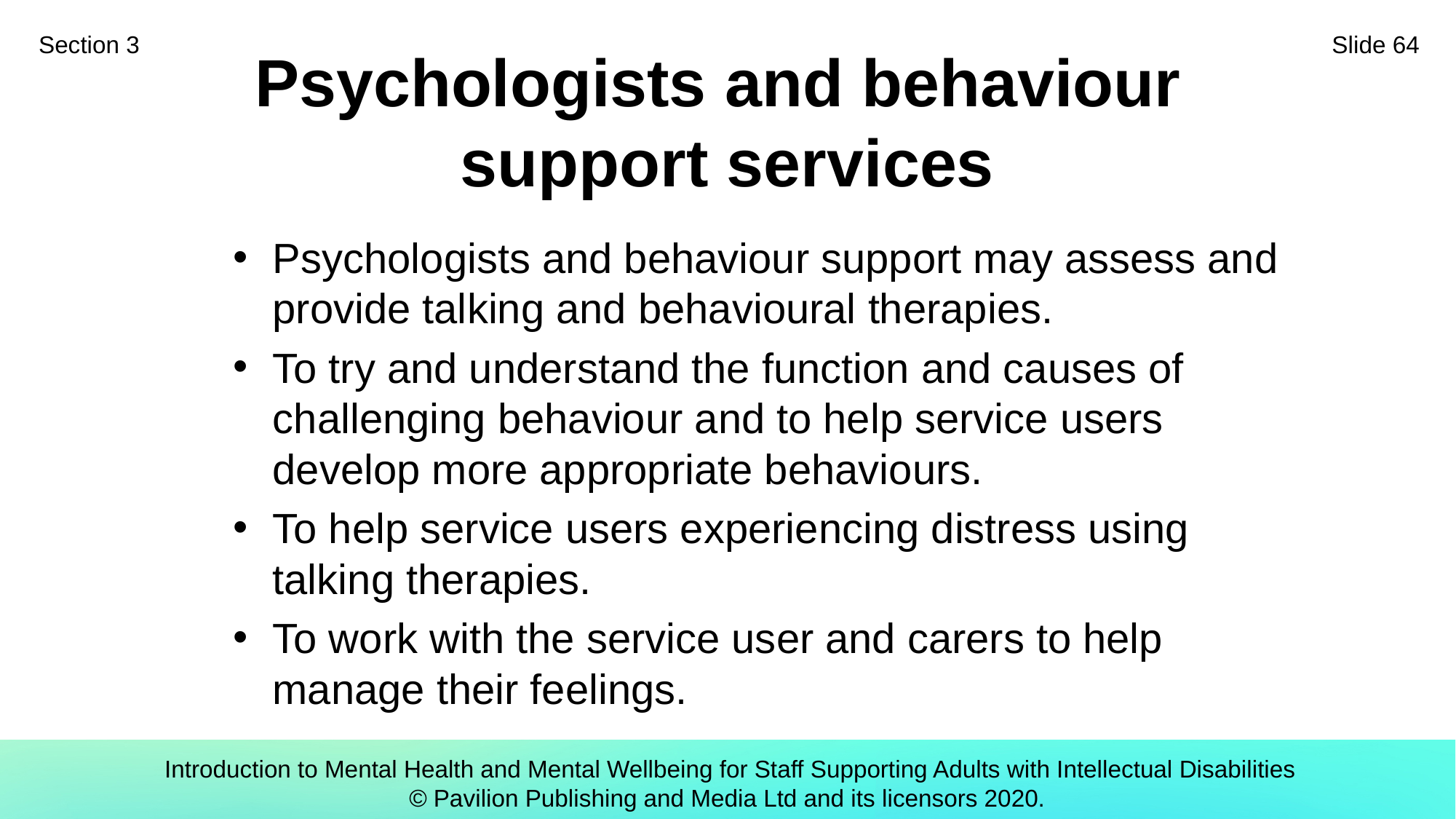

Section 3
Slide 64
# Psychologists and behaviour support services
Psychologists and behaviour support may assess and provide talking and behavioural therapies.
To try and understand the function and causes of challenging behaviour and to help service users develop more appropriate behaviours.
To help service users experiencing distress using talking therapies.
To work with the service user and carers to help manage their feelings.